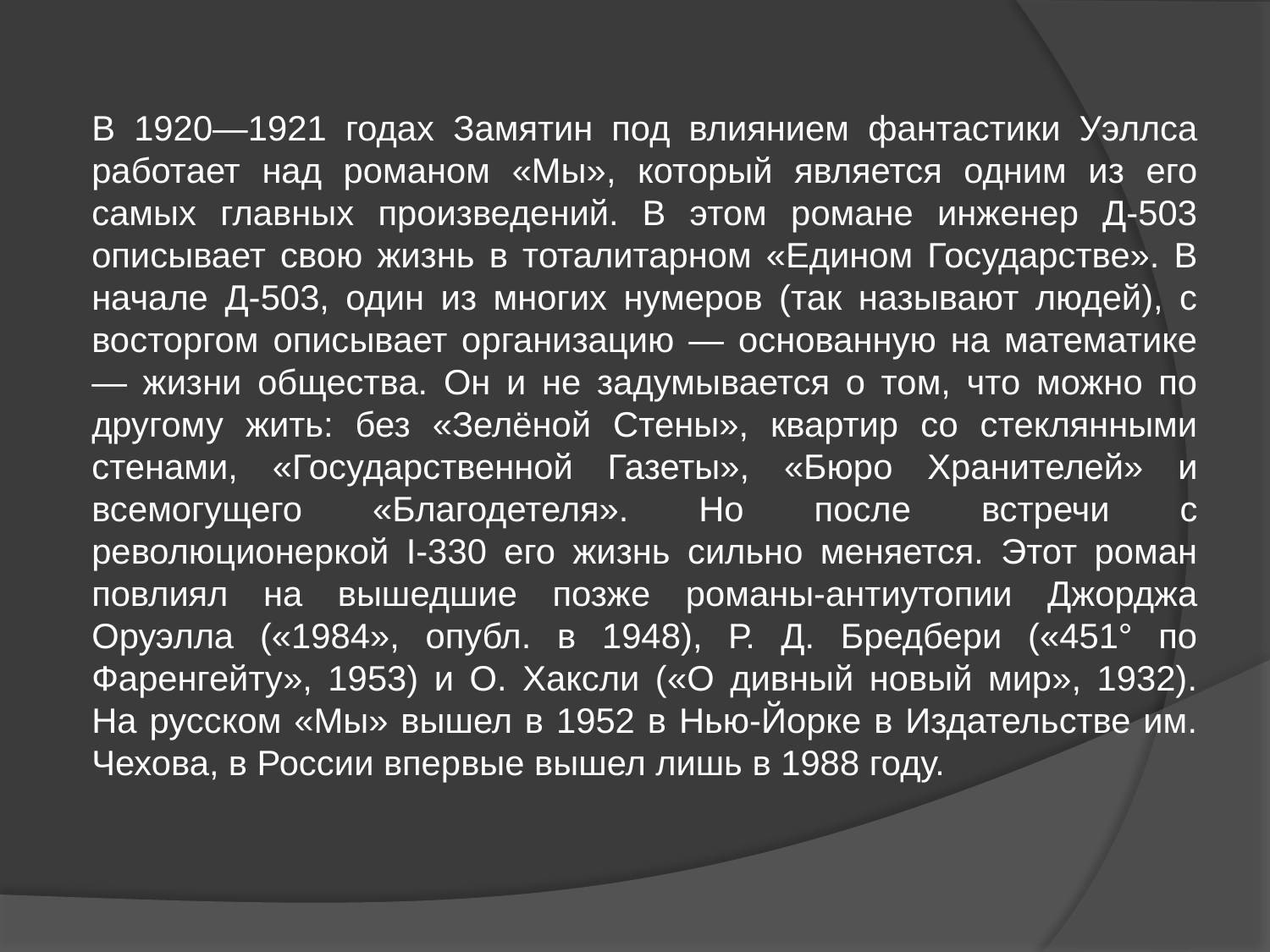

В 1920—1921 годах Замятин под влиянием фантастики Уэллса работает над романом «Мы», который является одним из его самых главных произведений. В этом романе инженер Д-503 описывает свою жизнь в тоталитарном «Едином Государстве». В начале Д-503, один из многих нумеров (так называют людей), с восторгом описывает организацию — основанную на математике — жизни общества. Он и не задумывается о том, что можно по другому жить: без «Зелёной Стены», квартир со стеклянными стенами, «Государственной Газеты», «Бюро Хранителей» и всемогущего «Благодетеля». Но после встречи с революционеркой I-330 его жизнь сильно меняется. Этот роман повлиял на вышедшие позже романы-антиутопии Джорджа Оруэлла («1984», опубл. в 1948), Р. Д. Бредбери («451° по Фаренгейту», 1953) и О. Хаксли («О дивный новый мир», 1932). На русском «Мы» вышел в 1952 в Нью-Йорке в Издательстве им. Чехова, в России впервые вышел лишь в 1988 году.